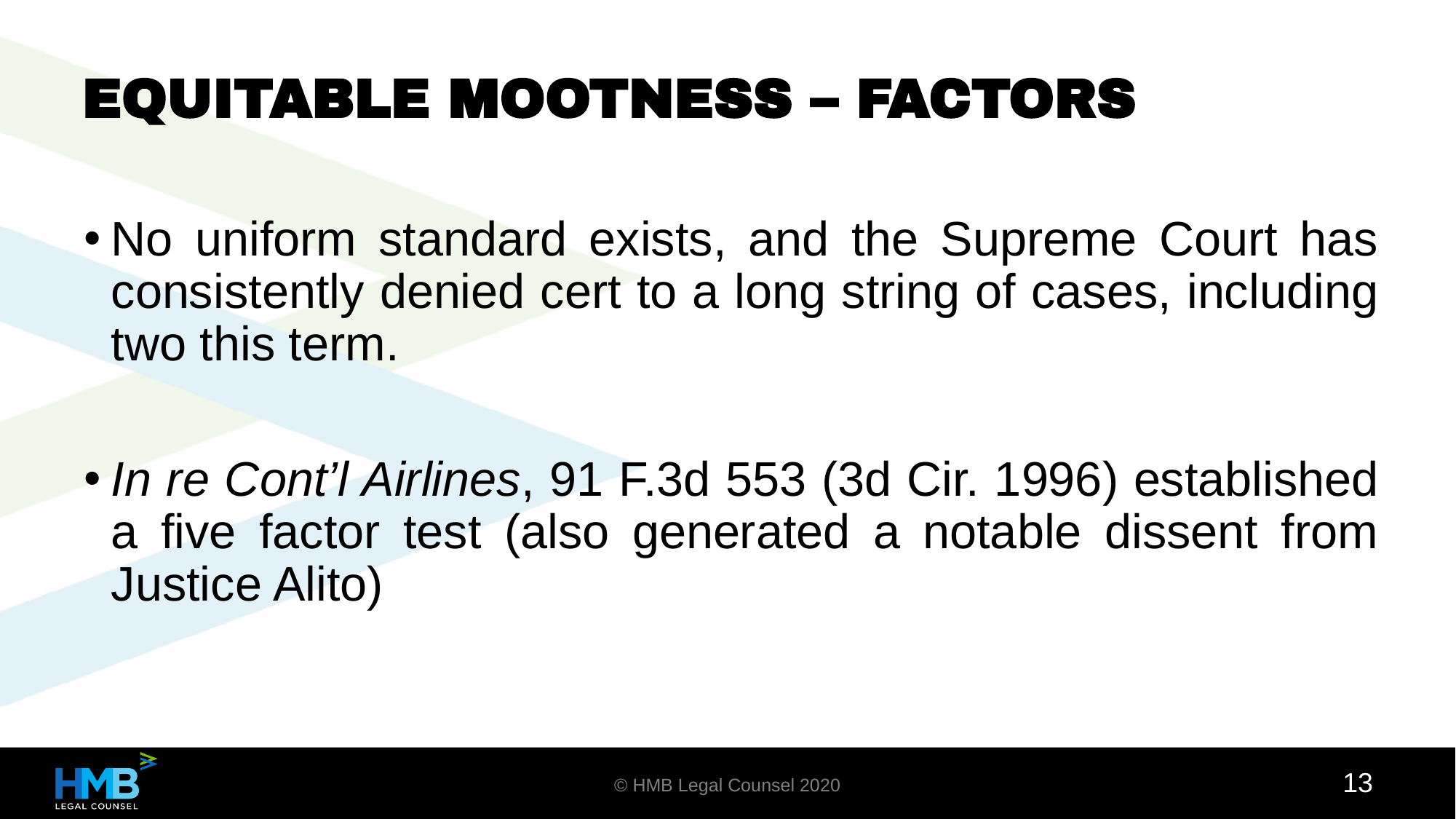

EQUITABLE MOOTNESS – FACTORS
No uniform standard exists, and the Supreme Court has consistently denied cert to a long string of cases, including two this term.

In re Cont’l Airlines, 91 F.3d 553 (3d Cir. 1996) established a five factor test (also generated a notable dissent from Justice Alito)